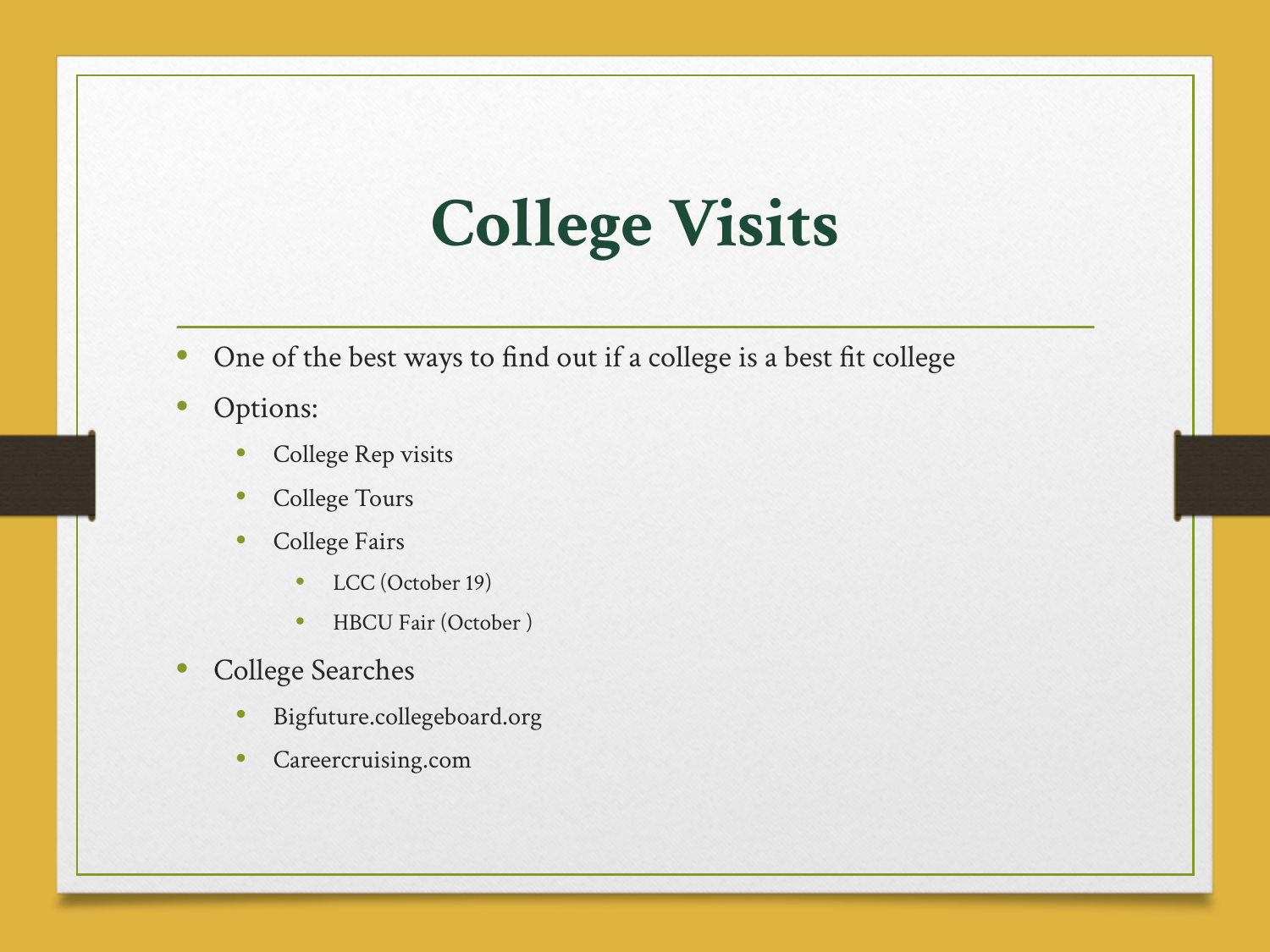

# College Visits

One of the best ways to find out if a college is a best fit college
Options:
College Rep visits
College Tours
College Fairs
LCC (October 19)
HBCU Fair (October )
College Searches
Bigfuture.collegeboard.org
Careercruising.com